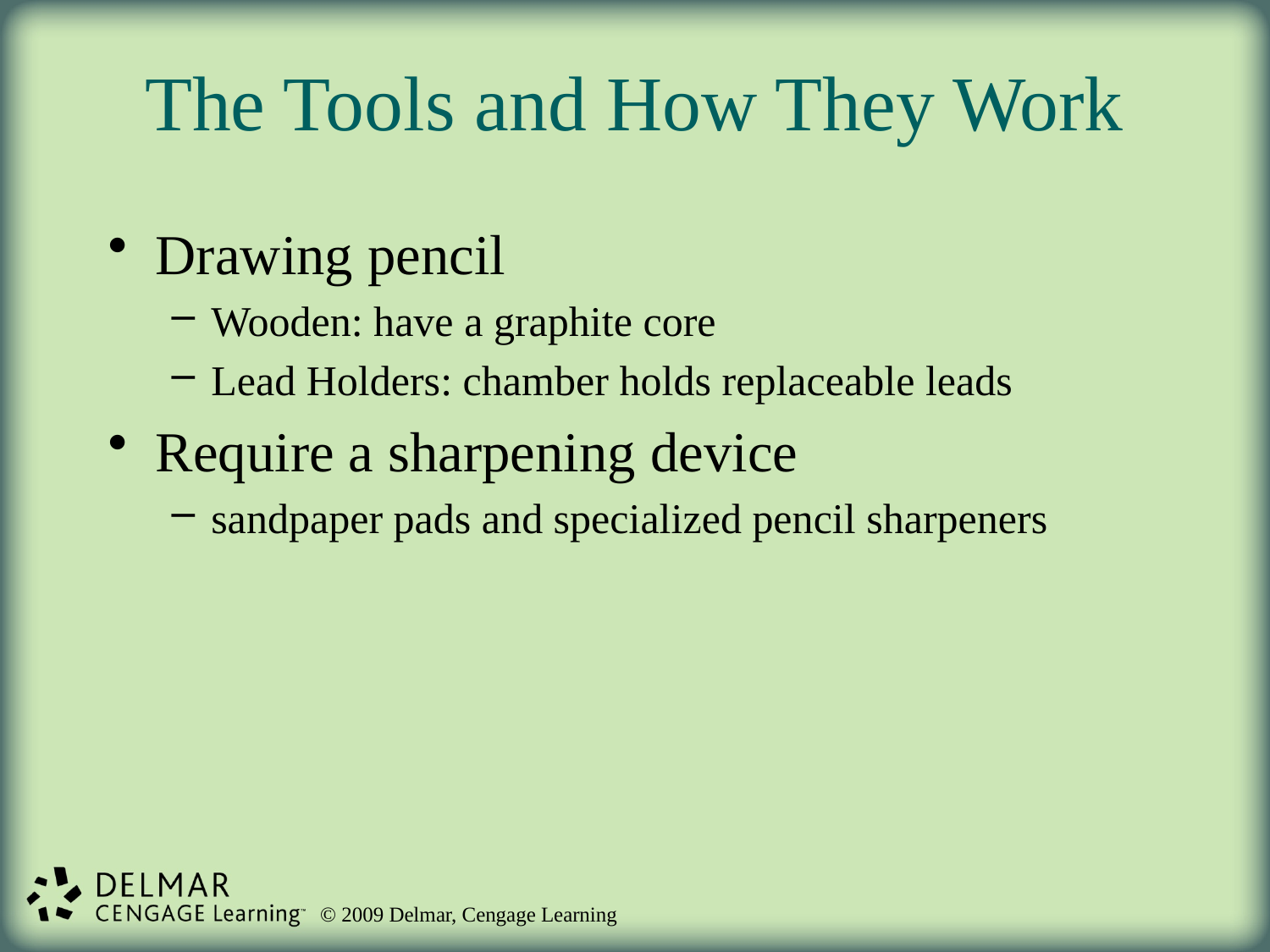

# The Tools and How They Work
Drawing pencil
Wooden: have a graphite core
Lead Holders: chamber holds replaceable leads
Require a sharpening device
sandpaper pads and specialized pencil sharpeners